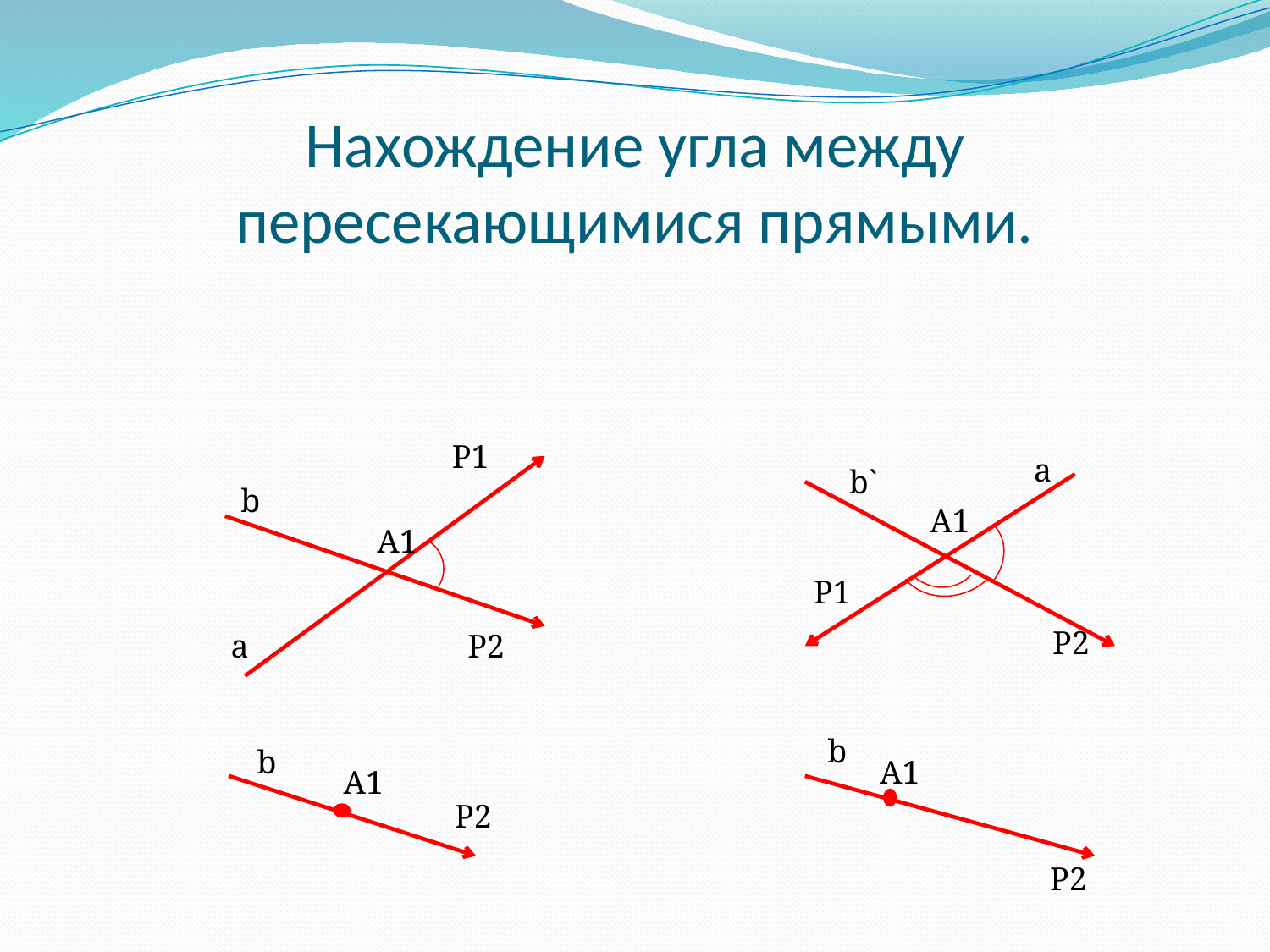

# Нахождение угла между пересекающимися прямыми.

P1
a
b`
b

A1

A1

P1
P2
a
P2
b
b
A1
A1
P2

P2